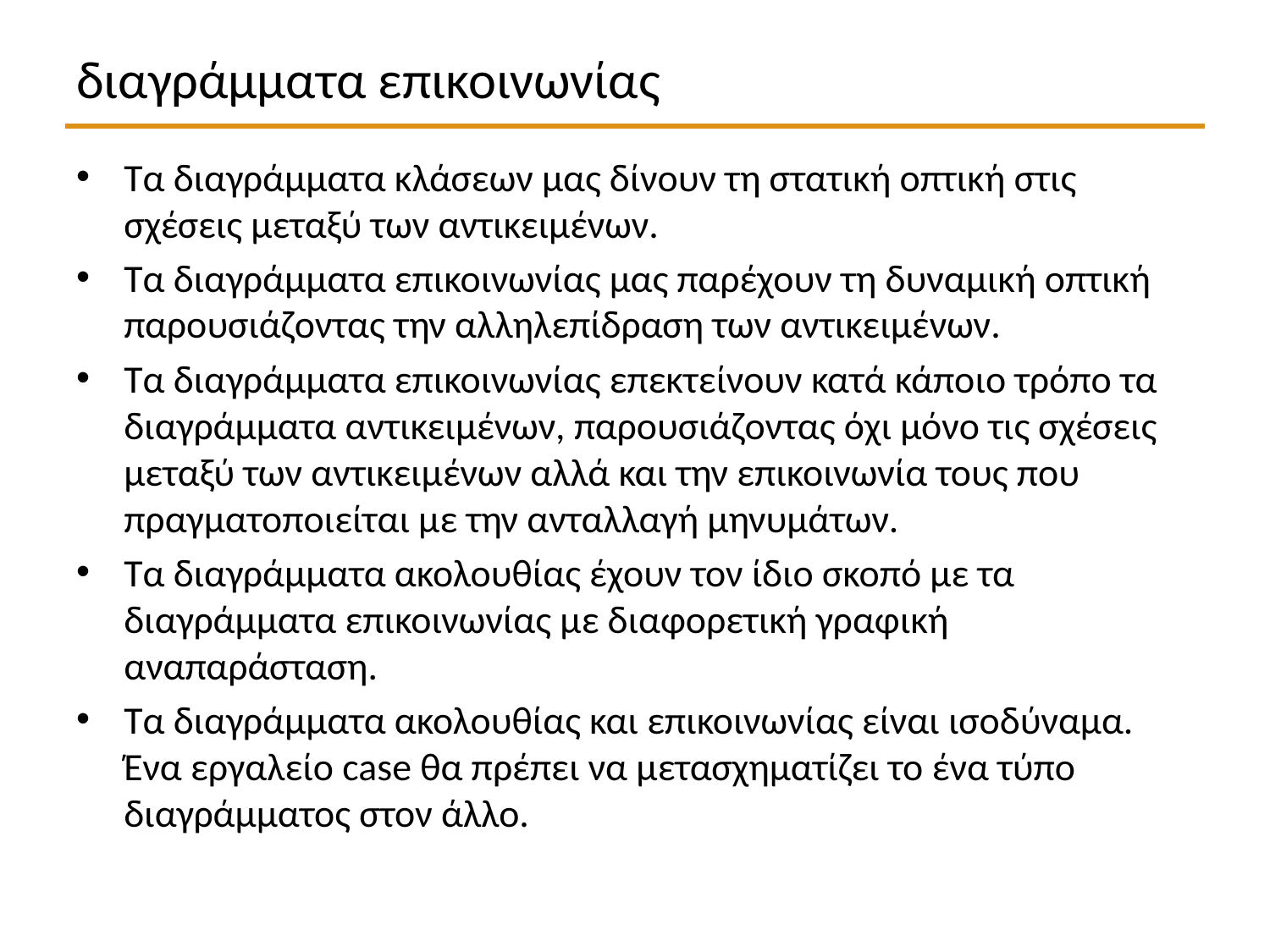

# διαγράμματα επικοινωνίας
Τα διαγράμματα κλάσεων μας δίνουν τη στατική οπτική στις σχέσεις μεταξύ των αντικειμένων.
Τα διαγράμματα επικοινωνίας μας παρέχουν τη δυναμική οπτική παρουσιάζοντας την αλληλεπίδραση των αντικειμένων.
Τα διαγράμματα επικοινωνίας επεκτείνουν κατά κάποιο τρόπο τα διαγράμματα αντικειμένων, παρουσιάζοντας όχι μόνο τις σχέσεις μεταξύ των αντικειμένων αλλά και την επικοινωνία τους που πραγματοποιείται με την ανταλλαγή μηνυμάτων.
Τα διαγράμματα ακολουθίας έχουν τον ίδιο σκοπό με τα διαγράμματα επικοινωνίας με διαφορετική γραφική αναπαράσταση.
Τα διαγράμματα ακολουθίας και επικοινωνίας είναι ισοδύναμα. Ένα εργαλείο case θα πρέπει να μετασχηματίζει το ένα τύπο διαγράμματος στον άλλο.